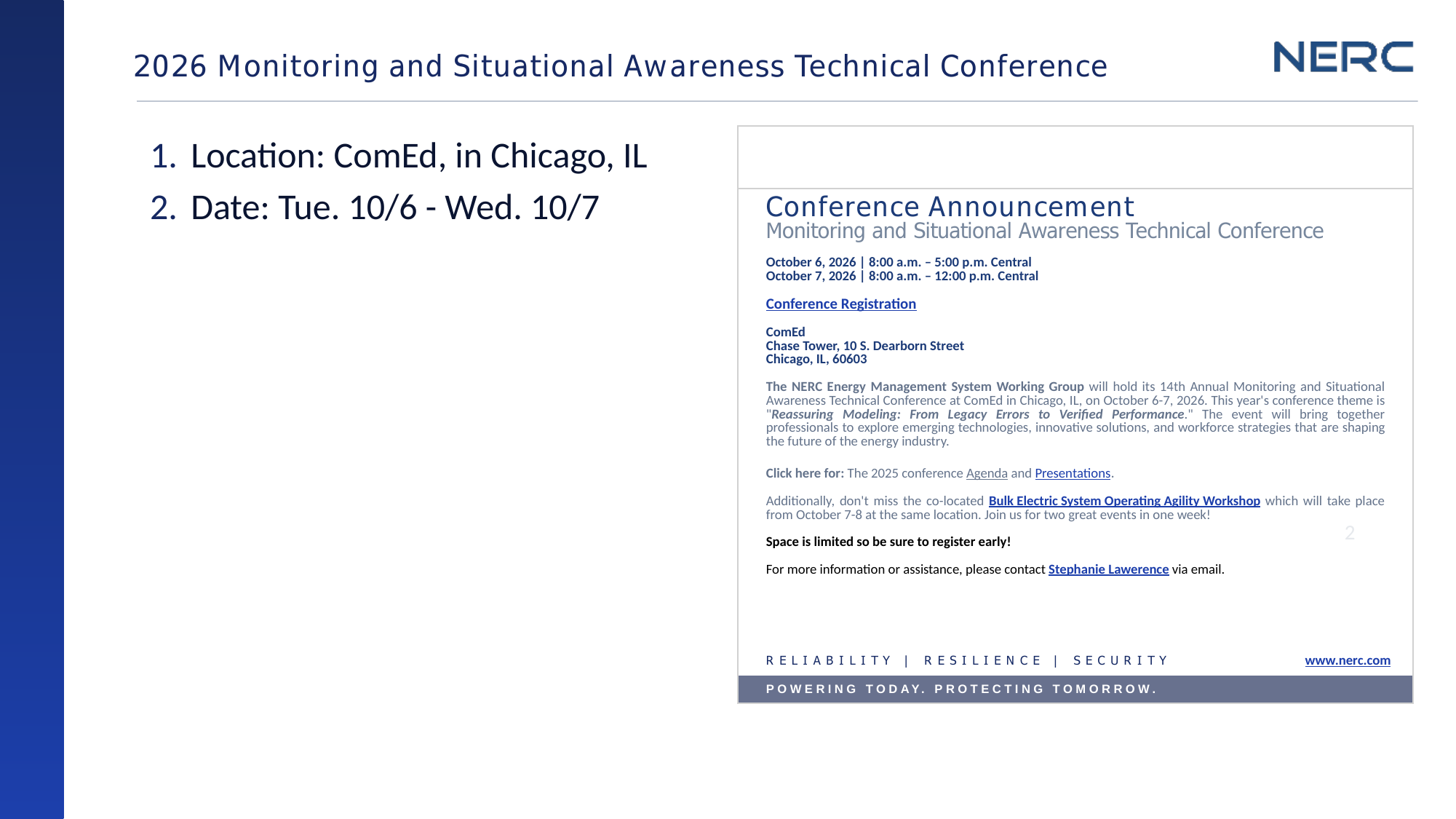

# 2026 Monitoring and Situational Awareness Technical Conference
Location: ComEd, in Chicago, IL
Date: Tue. 10/6 - Wed. 10/7
|  |  |  |
| --- | --- | --- |
| Conference Announcement   Monitoring and Situational Awareness Technical Conference   October 6, 2026 | 8:00 a.m. – 5:00 p.m. Central October 7, 2026 | 8:00 a.m. – 12:00 p.m. Central   Conference Registration   ComEd Chase Tower, 10 S. Dearborn Street Chicago, IL, 60603   The NERC Energy Management System Working Group will hold its 14th Annual Monitoring and Situational Awareness Technical Conference at ComEd in Chicago, IL, on October 6-7, 2026. This year's conference theme is "Reassuring Modeling: From Legacy Errors to Verified Performance." The event will bring together professionals to explore emerging technologies, innovative solutions, and workforce strategies that are shaping the future of the energy industry.   Click here for: The 2025 conference Agenda and Presentations.   Additionally, don't miss the co-located Bulk Electric System Operating Agility Workshop which will take place from October 7-8 at the same location. Join us for two great events in one week!   Space is limited so be sure to register early!   For more information or assistance, please contact Stephanie Lawerence via email. |  |  |
| RELIABILITY | RESILIENCE | SECURITY |  | www.nerc.com |
| POWERING TODAY. PROTECTING TOMORROW. |  |  |
|  |  |  |
2